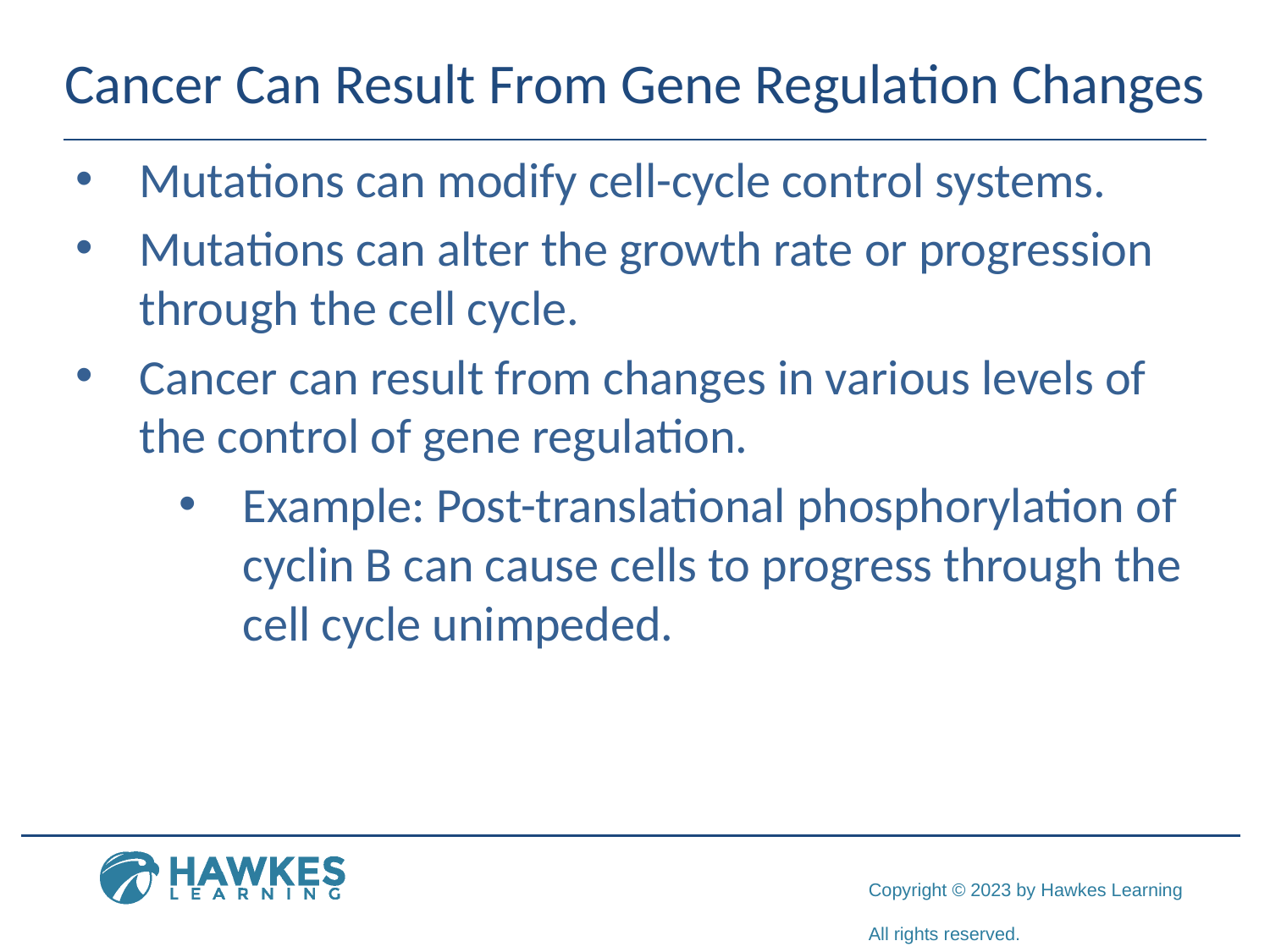

# Cancer Can Result From Gene Regulation Changes
Mutations can modify cell-cycle control systems.
Mutations can alter the growth rate or progression through the cell cycle.
Cancer can result from changes in various levels of the control of gene regulation.
Example: Post-translational phosphorylation of cyclin B can cause cells to progress through the cell cycle unimpeded.